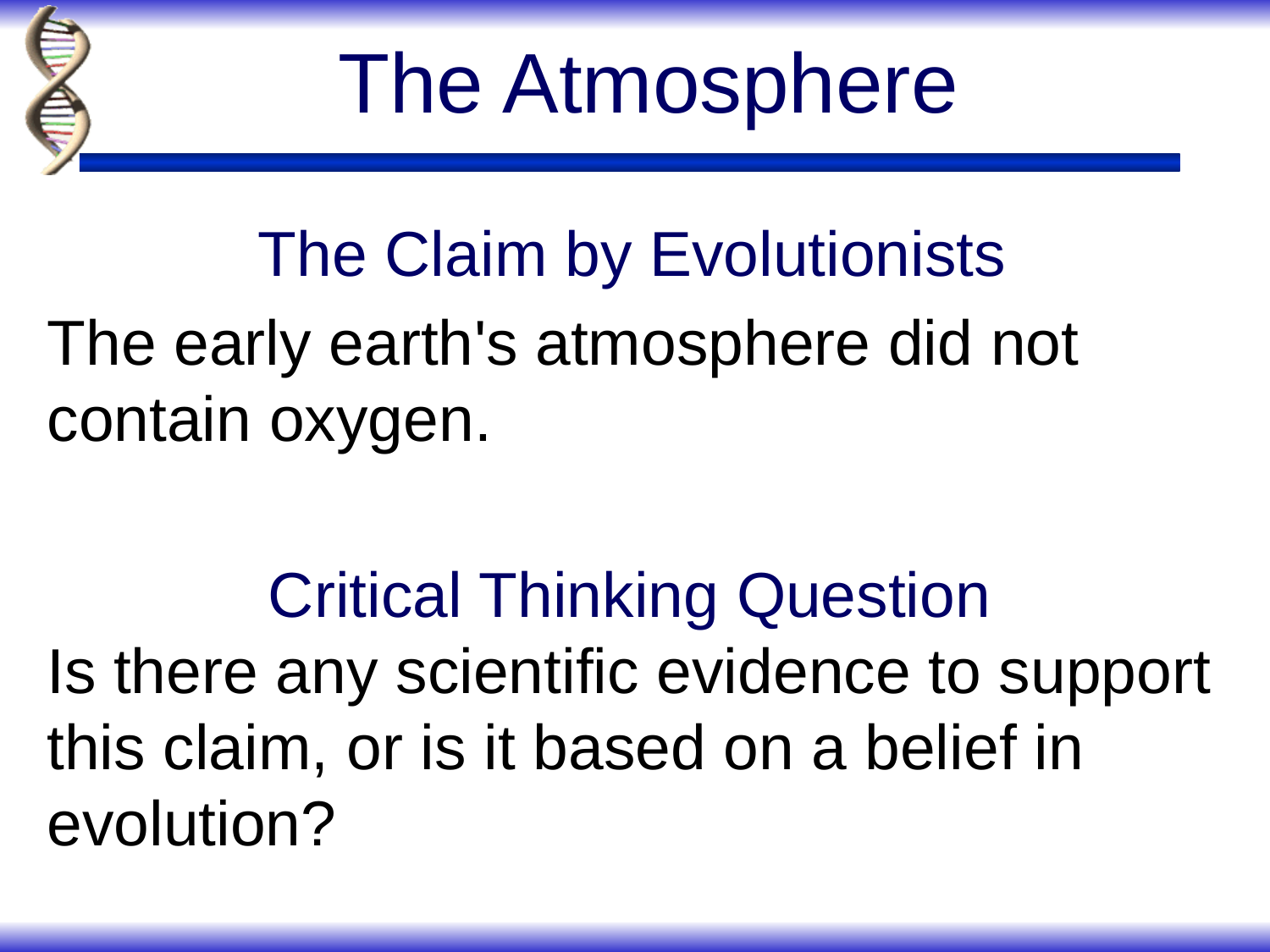

# The Atmosphere
The Claim by Evolutionists
The early earth's atmosphere did not contain oxygen.
Critical Thinking Question
Is there any scientific evidence to support this claim, or is it based on a belief in evolution?